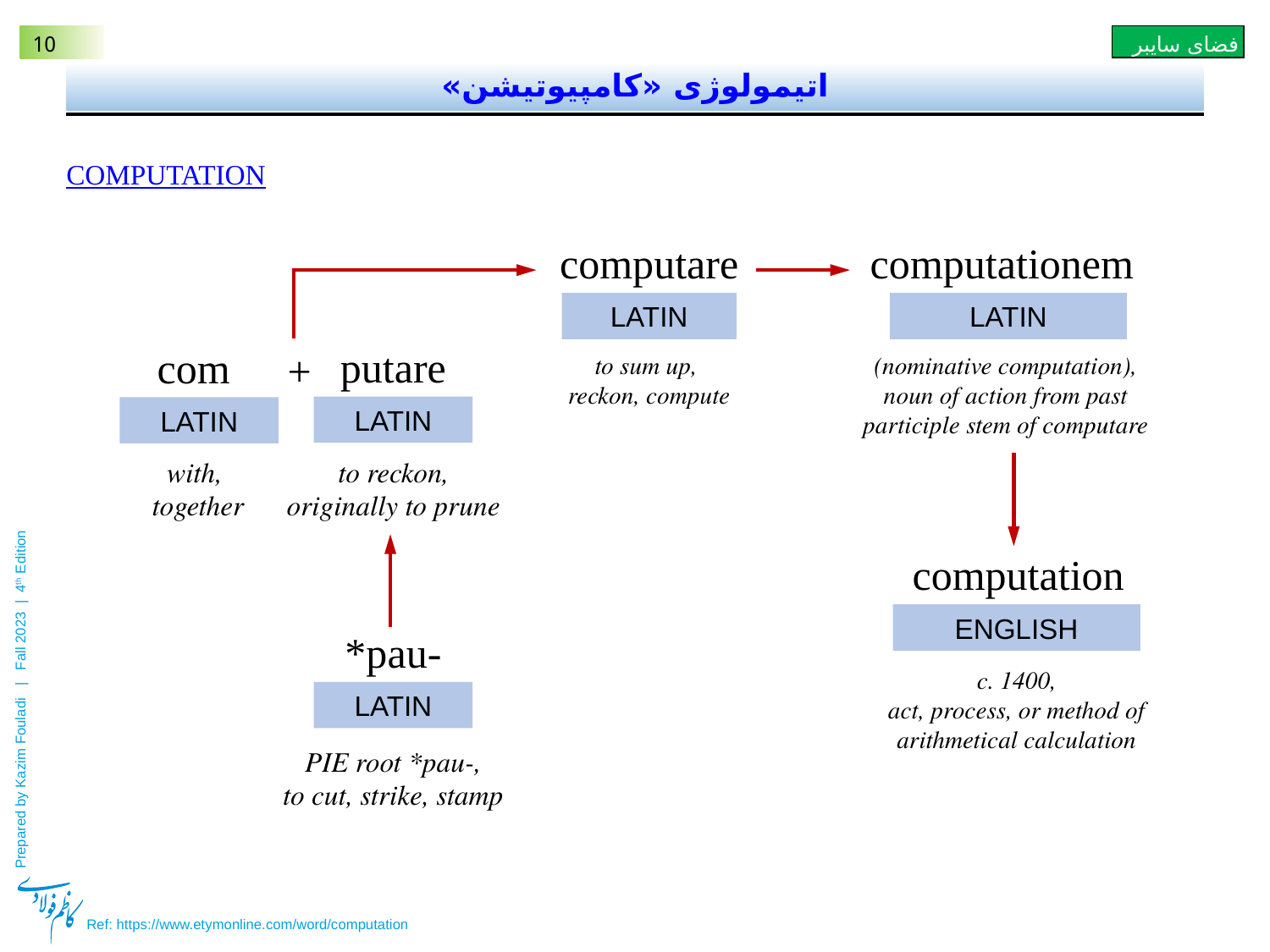

# اتیمولوژی «کامپیوتیشن»

Computation
computationem
computare
LATIN
LATIN
putare
com
+
to sum up,
reckon, compute
(nominative computation),
noun of action from past participle stem of computare
LATIN
LATIN
to reckon,
originally to prune
with,
together
 computation
ENGLISH
*pau-
c. 1400,
act, process, or method of arithmetical calculation
LATIN
PIE root *pau-,
to cut, strike, stamp
Ref: https://www.etymonline.com/word/computation